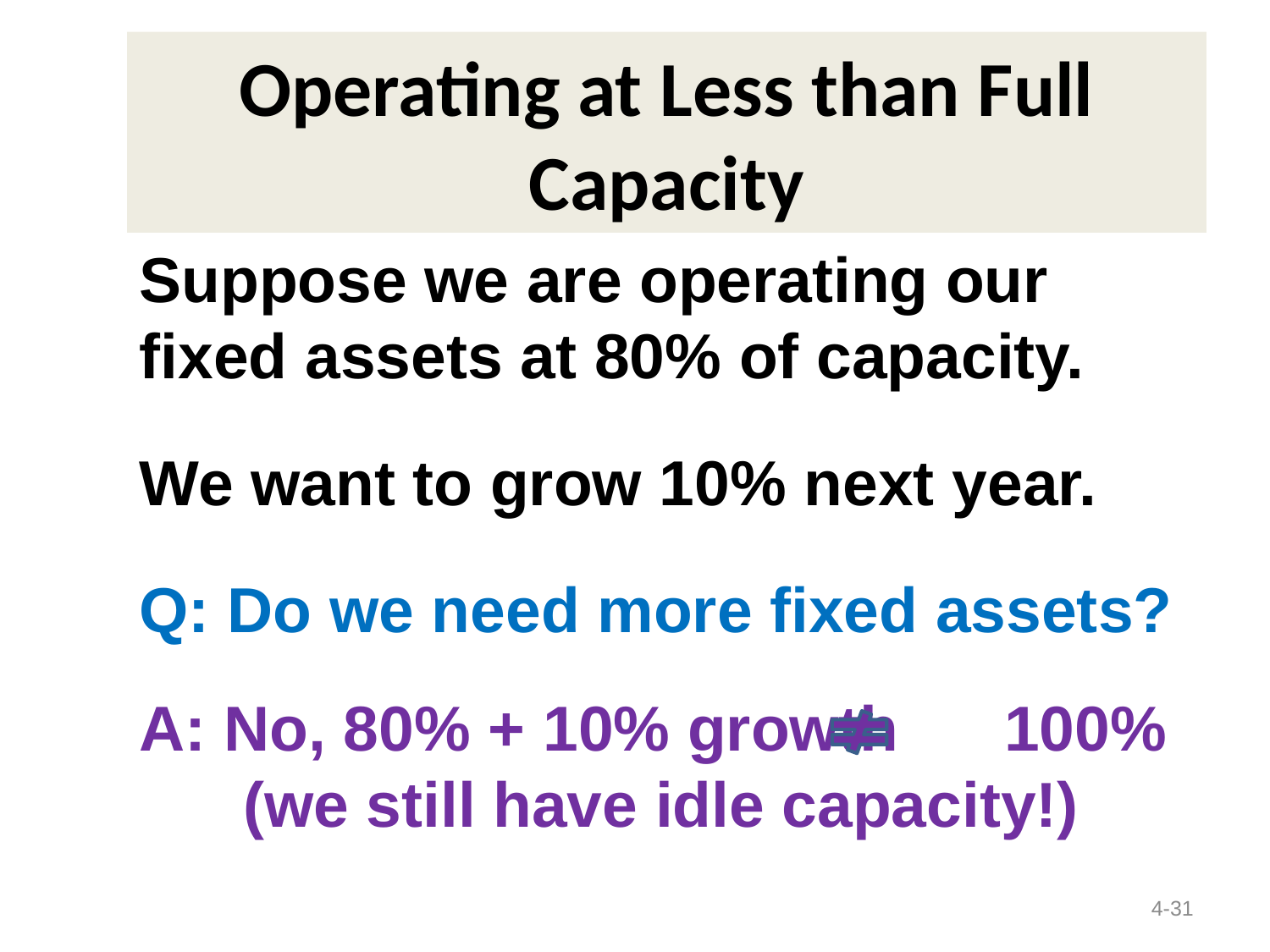

# Operating at Less than Full Capacity
Suppose we are operating our fixed assets at 80% of capacity.

We want to grow 10% next year.

Q: Do we need more fixed assets?

A: No, 80% + 10% growth      100%
(we still have idle capacity!)

4-31